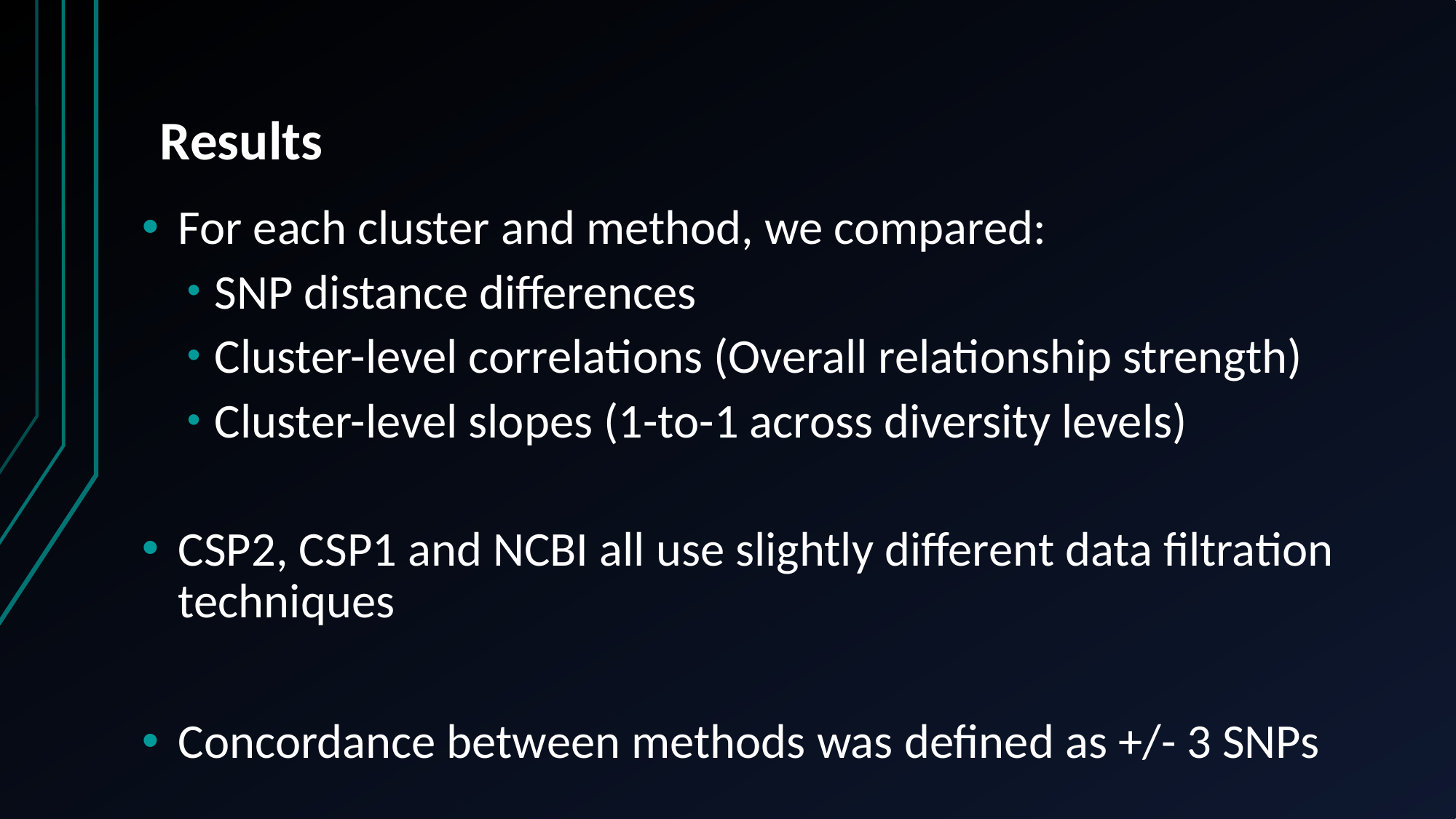

# Results
For each cluster and method, we compared:
SNP distance differences
Cluster-level correlations (Overall relationship strength)
Cluster-level slopes (1-to-1 across diversity levels)

CSP2, CSP1 and NCBI all use slightly different data filtration techniques

Concordance between methods was defined as +/- 3 SNPs